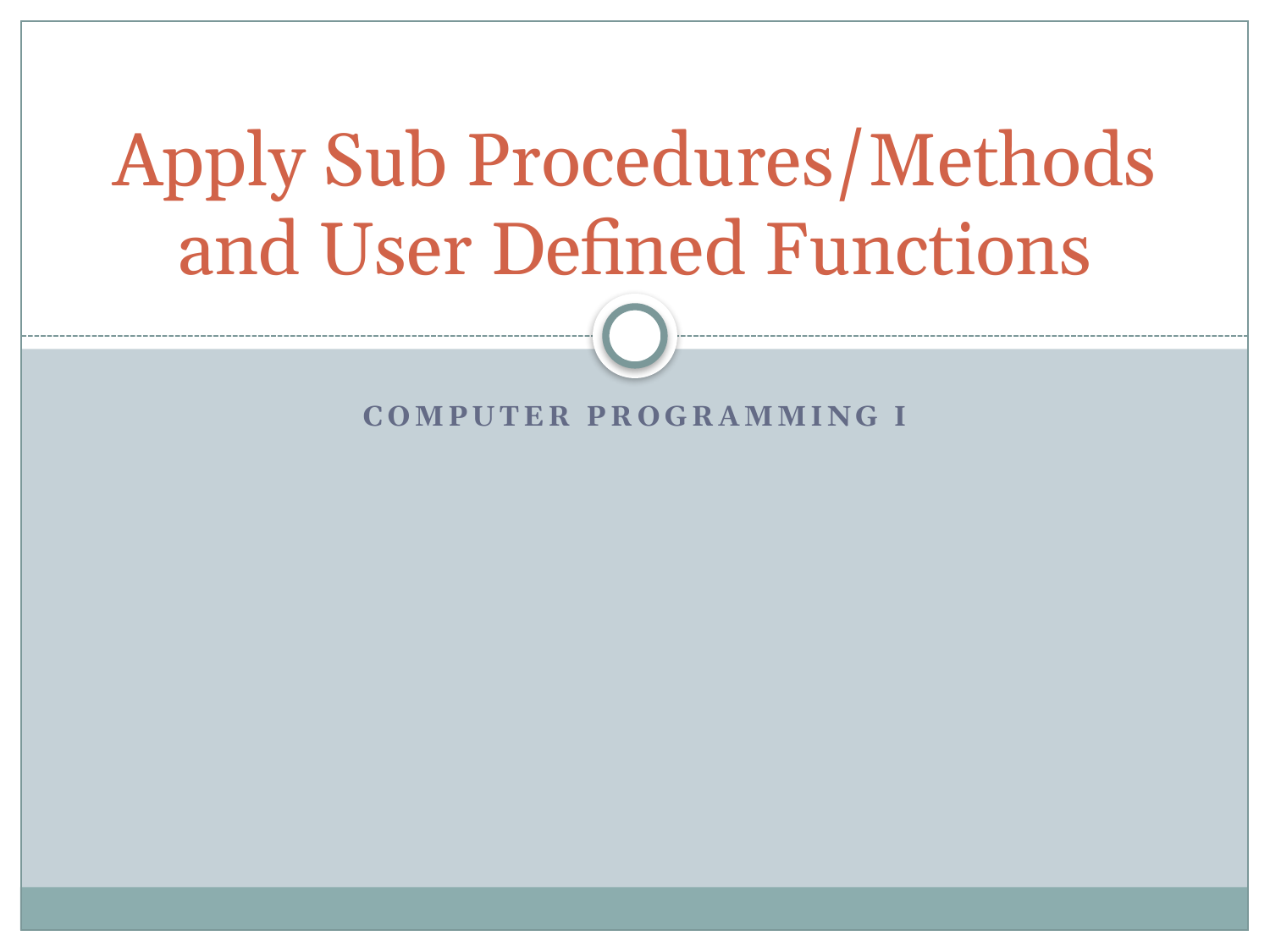

# Apply Sub Procedures/Methods and User Defined Functions
Computer Programming I